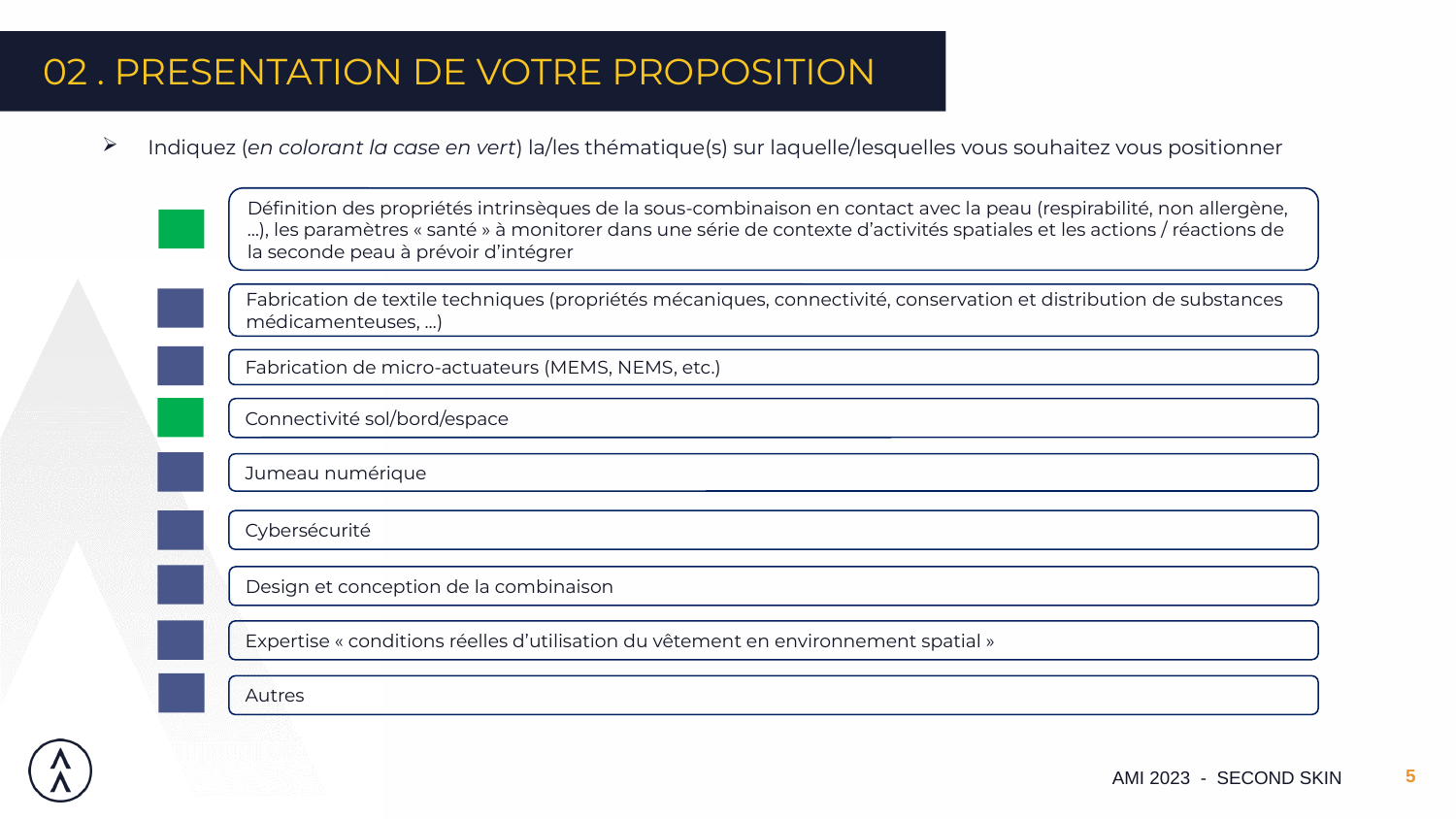

02 . PRESENTATION DE VOTRE PROPOSITION
Indiquez (en colorant la case en vert) la/les thématique(s) sur laquelle/lesquelles vous souhaitez vous positionner
Définition des propriétés intrinsèques de la sous-combinaison en contact avec la peau (respirabilité, non allergène, …), les paramètres « santé » à monitorer dans une série de contexte d’activités spatiales et les actions / réactions de la seconde peau à prévoir d’intégrer

Fabrication de textile techniques (propriétés mécaniques, connectivité, conservation et distribution de substances médicamenteuses, …)

Fabrication de micro-actuateurs (MEMS, NEMS, etc.)

Connectivité sol/bord/espace

Jumeau numérique

Cybersécurité

Design et conception de la combinaison

Expertise « conditions réelles d’utilisation du vêtement en environnement spatial »

Autres
AMI 2023  -  SECOND SKIN
5
Date